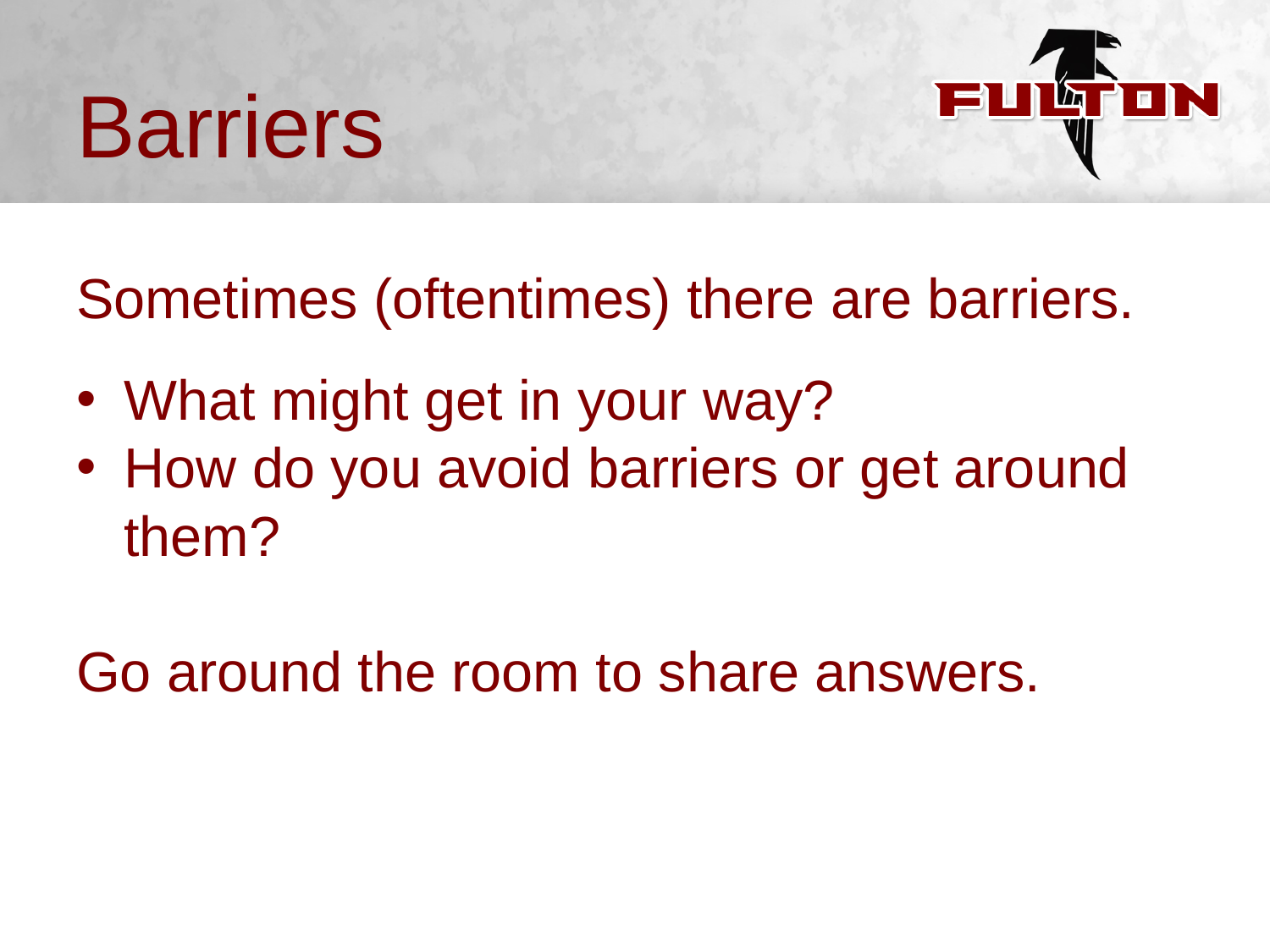

# Barriers
Sometimes (oftentimes) there are barriers.
What might get in your way?
How do you avoid barriers or get around them?

Go around the room to share answers.